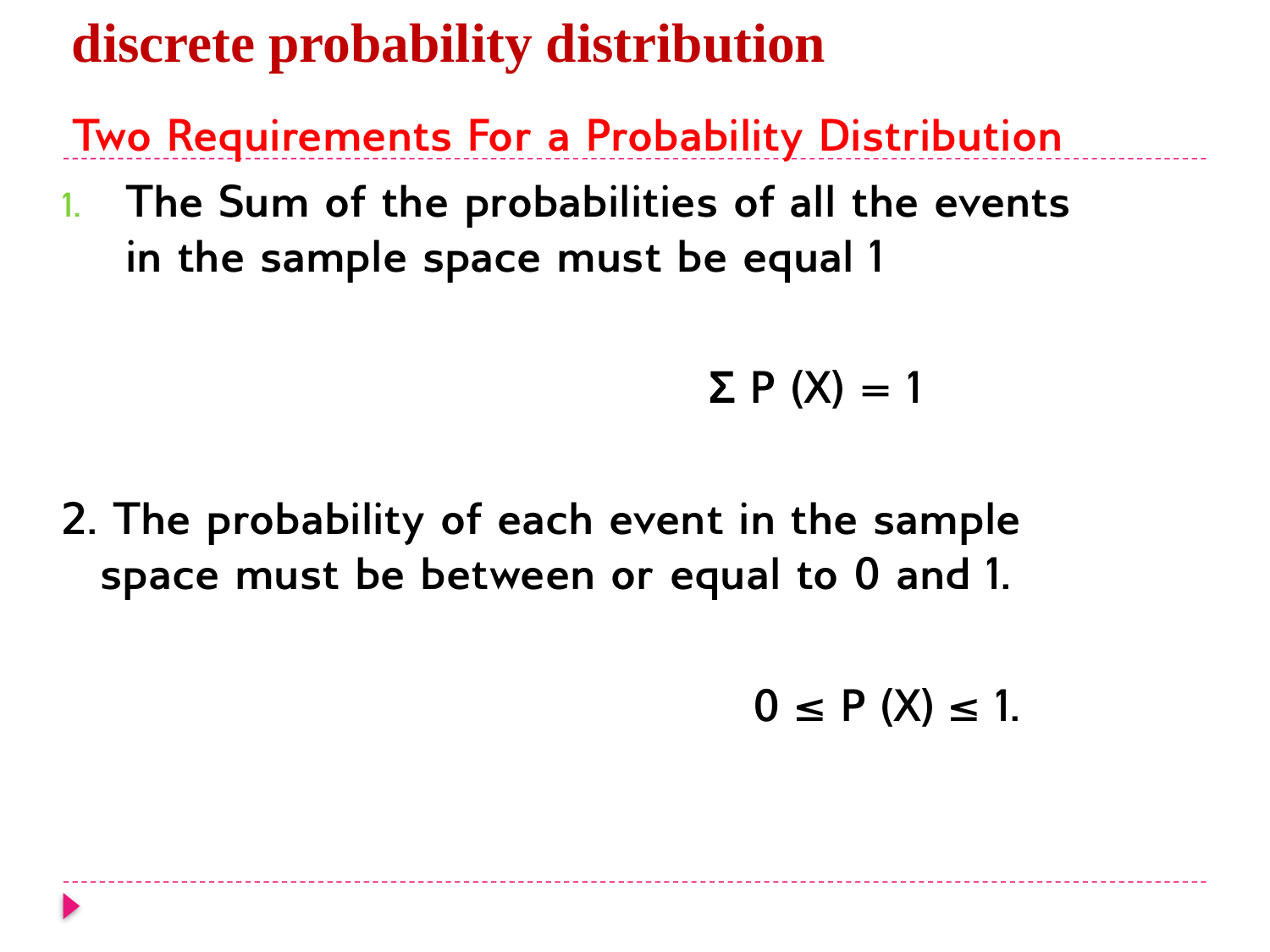

# discrete probability distribution
Two Requirements For a Probability Distribution
The Sum of the probabilities of all the events in the sample space must be equal 1

                                           Σ P (X) = 1

2. The probability of each event in the sample space must be between or equal to 0 and 1.

                                              0 ≤ P (X) ≤ 1.